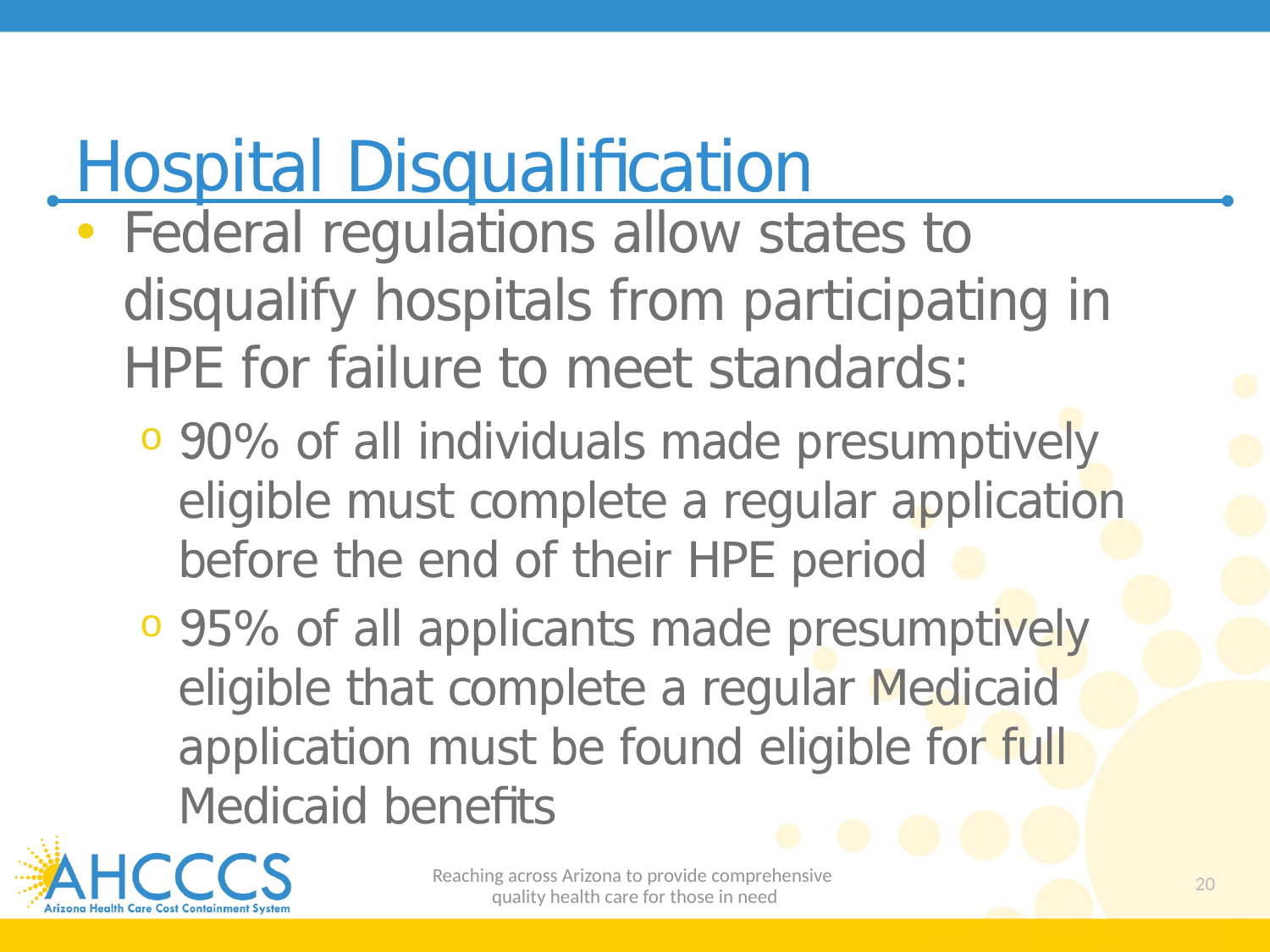

# Hospital Disqualification
Federal regulations allow states to disqualify hospitals from participating in HPE for failure to meet standards:
90% of all individuals made presumptively eligible must complete a regular application before the end of their HPE period
95% of all applicants made presumptively eligible that complete a regular Medicaid application must be found eligible for full Medicaid benefits
Reaching across Arizona to provide comprehensive
quality health care for those in need
20